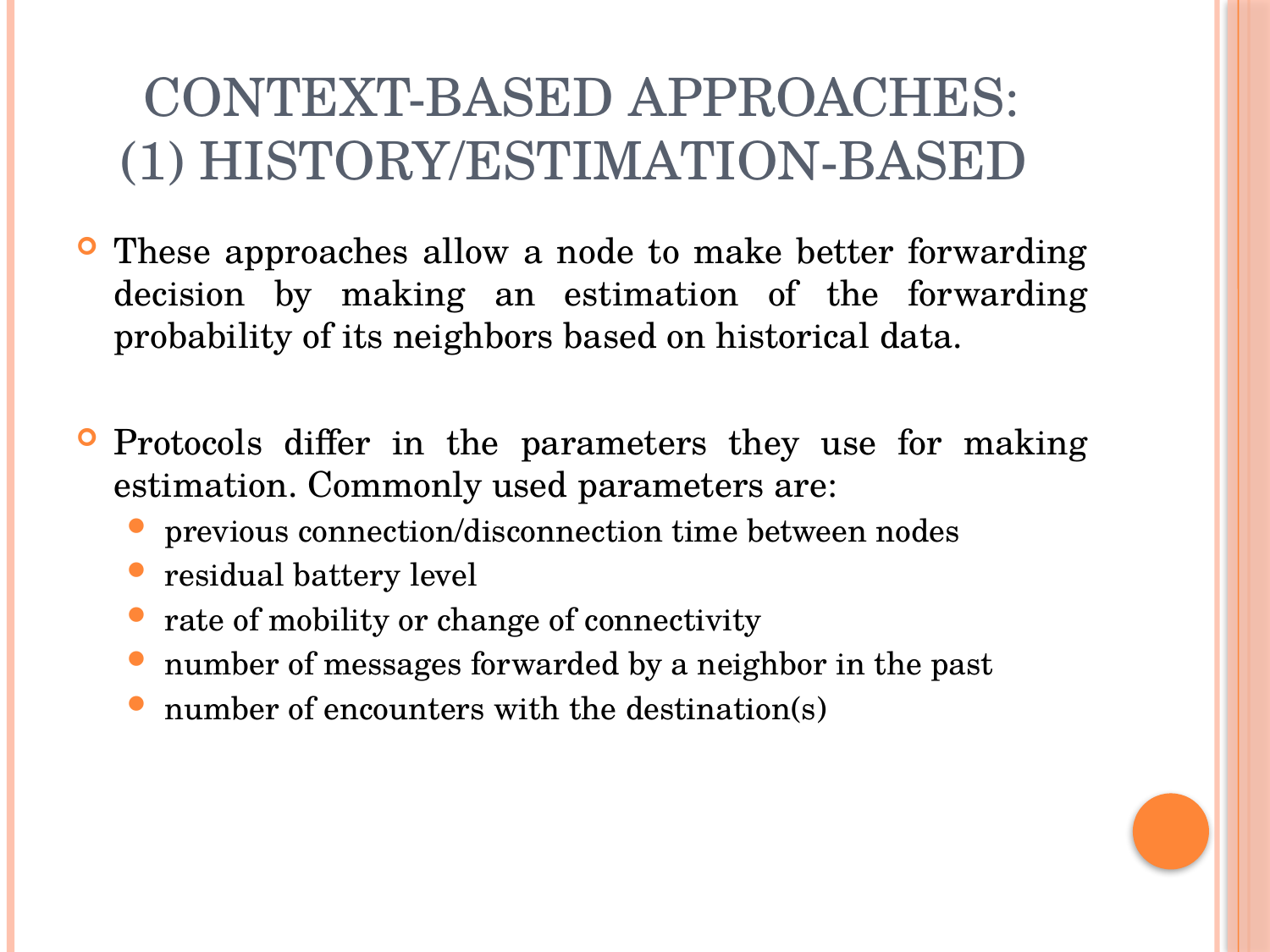

# Context-based Approaches: (1) History/Estimation-based
These approaches allow a node to make better forwarding decision by making an estimation of the forwarding probability of its neighbors based on historical data.

Protocols differ in the parameters they use for making estimation. Commonly used parameters are:
previous connection/disconnection time between nodes
residual battery level
rate of mobility or change of connectivity
number of messages forwarded by a neighbor in the past
number of encounters with the destination(s)